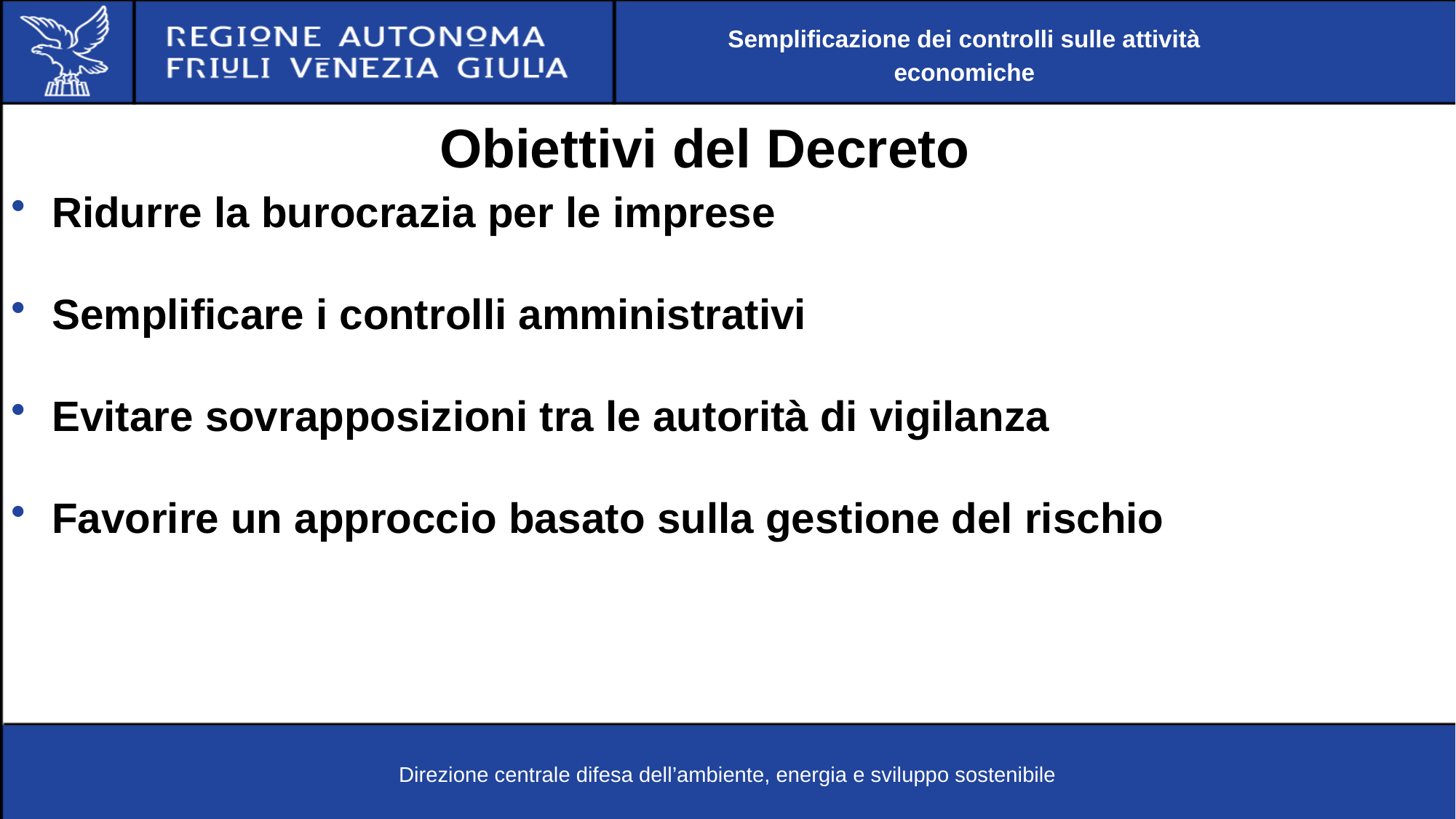

Semplificazione dei controlli sulle attività economiche
# Obiettivi del Decreto
Ridurre la burocrazia per le imprese

Semplificare i controlli amministrativi

Evitare sovrapposizioni tra le autorità di vigilanza

Favorire un approccio basato sulla gestione del rischio

Direzione centrale difesa dell’ambiente, energia e sviluppo sostenibile